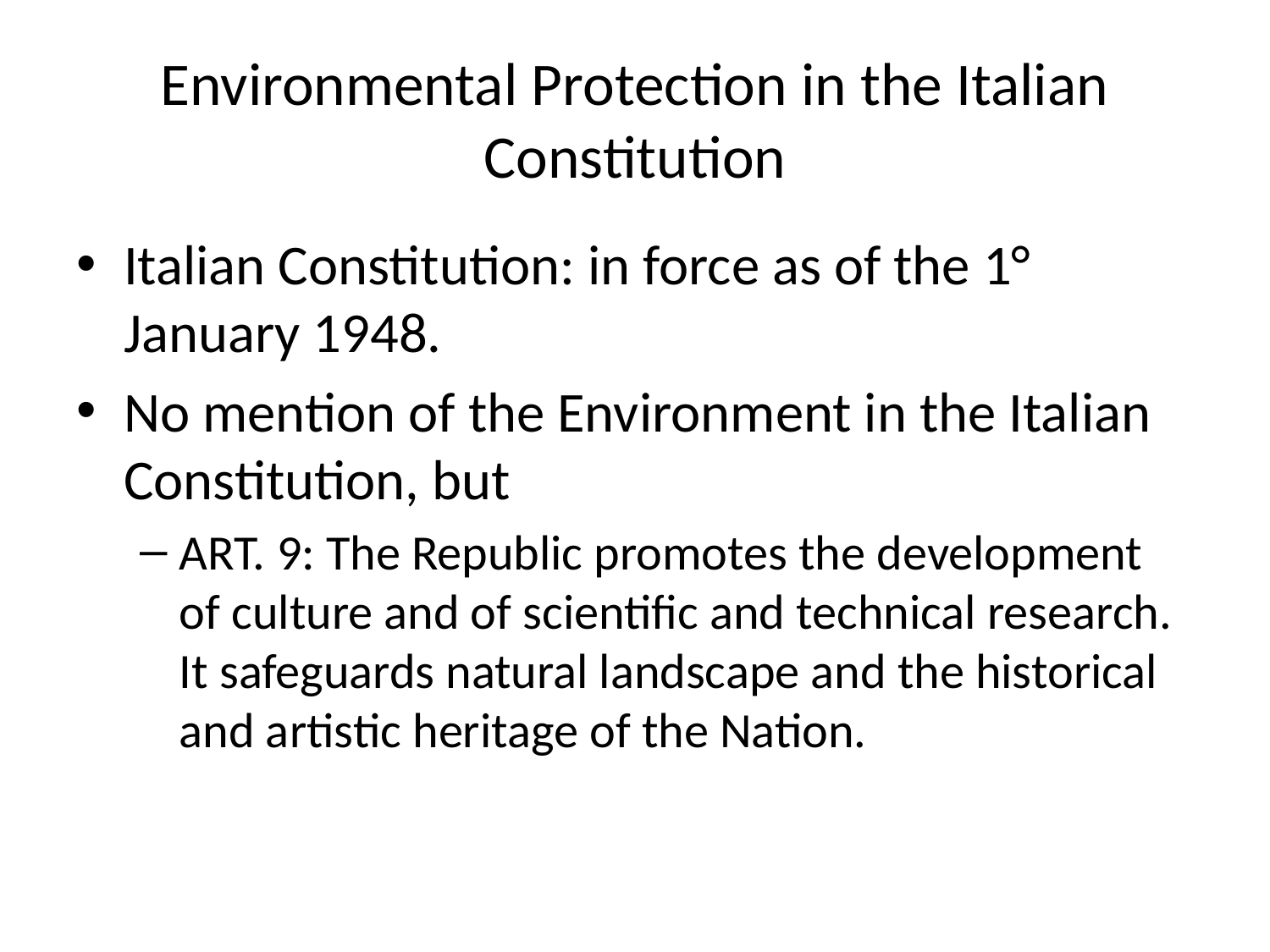

# Environmental Protection in the Italian Constitution
Italian Constitution: in force as of the 1° January 1948.
No mention of the Environment in the Italian Constitution, but
ART. 9: The Republic promotes the development of culture and of scientific and technical research.
It safeguards natural landscape and the historical and artistic heritage of the Nation.